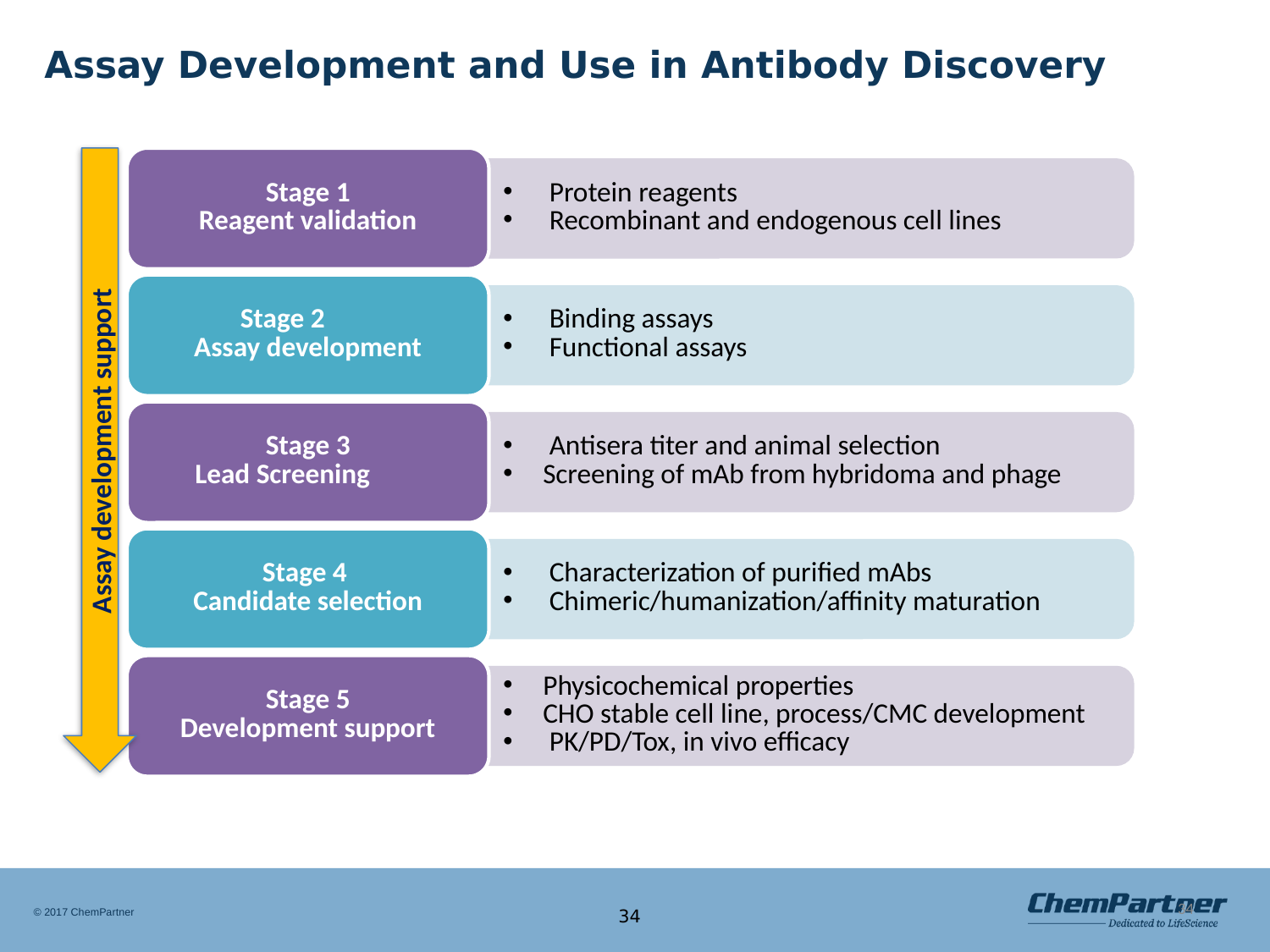

34
Assay Development and Use in Antibody Discovery
Assay development support
Stage 1
Reagent validation
 Binding assays
 Functional assays
Stage 3
Lead Screening
 Antisera titer and animal selection
Stage 5
Development support
Physicochemical properties
 PK/PD/Tox, in vivo efficacy
Stage 2
Assay development
Stage 4
Candidate selection
 Characterization of purified mAbs
 Protein reagents
 Recombinant and endogenous cell lines
Screening of mAb from hybridoma and phage
 Chimeric/humanization/affinity maturation
CHO stable cell line, process/CMC development